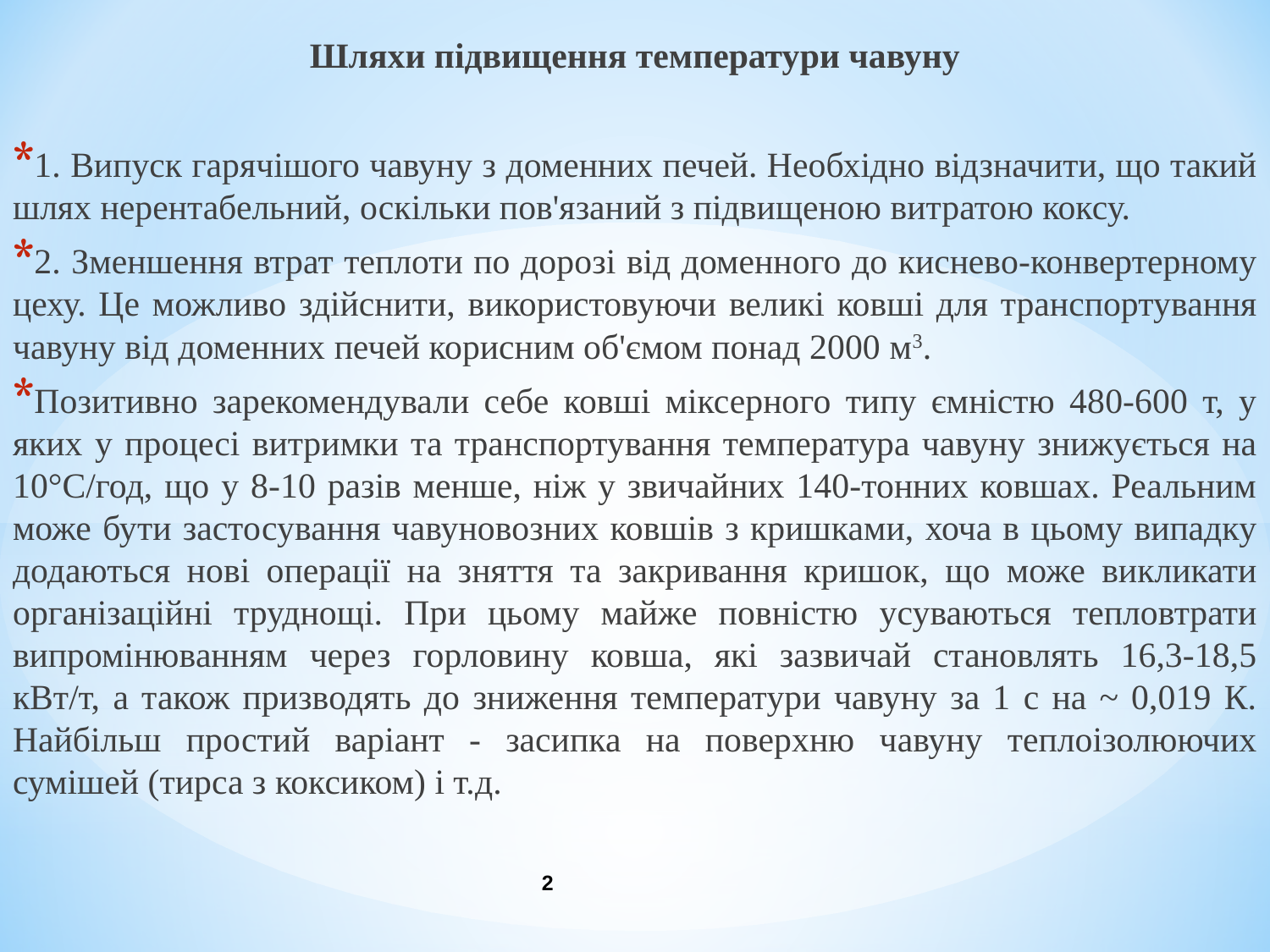

Шляхи підвищення температури чавуну

1. Випуск гарячішого чавуну з доменних печей. Необхідно відзначити, що такий шлях нерентабельний, оскільки пов'язаний з підвищеною витратою коксу.
2. Зменшення втрат теплоти по дорозі від доменного до киснево-конвертерному цеху. Це можливо здійснити, використовуючи великі ковші для транспортування чавуну від доменних печей корисним об'ємом понад 2000 м3.
Позитивно зарекомендували себе ковші міксерного типу ємністю 480-600 т, у яких у процесі витримки та транспортування температура чавуну знижується на 10°С/год, що у 8-10 разів менше, ніж у звичайних 140-тонних ковшах. Реальним може бути застосування чавуновозних ковшів з кришками, хоча в цьому випадку додаються нові операції на зняття та закривання кришок, що може викликати організаційні труднощі. При цьому майже повністю усуваються тепловтрати випромінюванням через горловину ковша, які зазвичай становлять 16,3-18,5 кВт/т, а також призводять до зниження температури чавуну за 1 с на ~ 0,019 К. Найбільш простий варіант - засипка на поверхню чавуну теплоізолюючих сумішей (тирса з коксиком) і т.д.

2